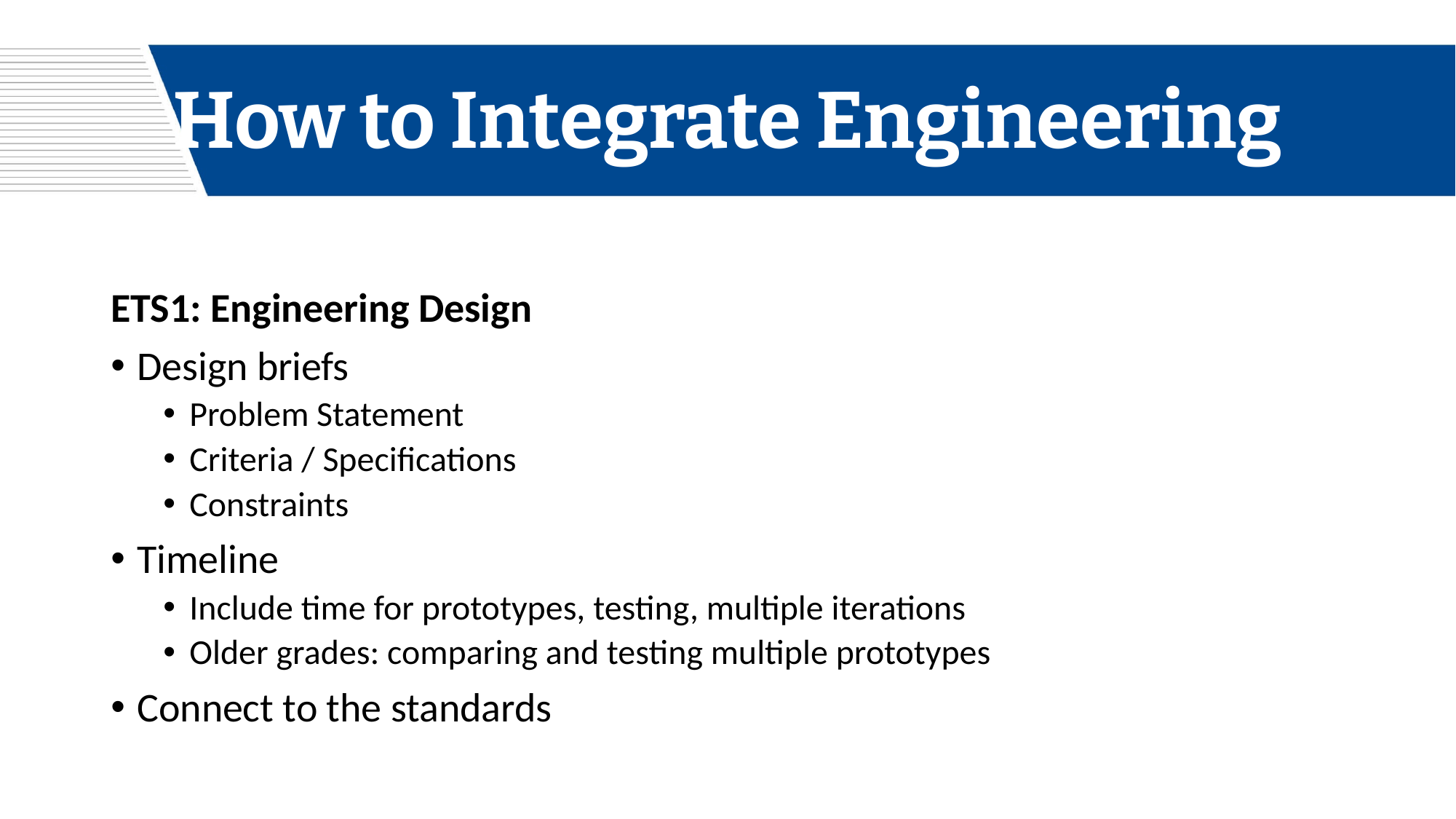

# How to Integrate Engineering

ETS1: Engineering Design
Design briefs
Problem Statement
Criteria / Specifications
Constraints
Timeline
Include time for prototypes, testing, multiple iterations
Older grades: comparing and testing multiple prototypes
Connect to the standards